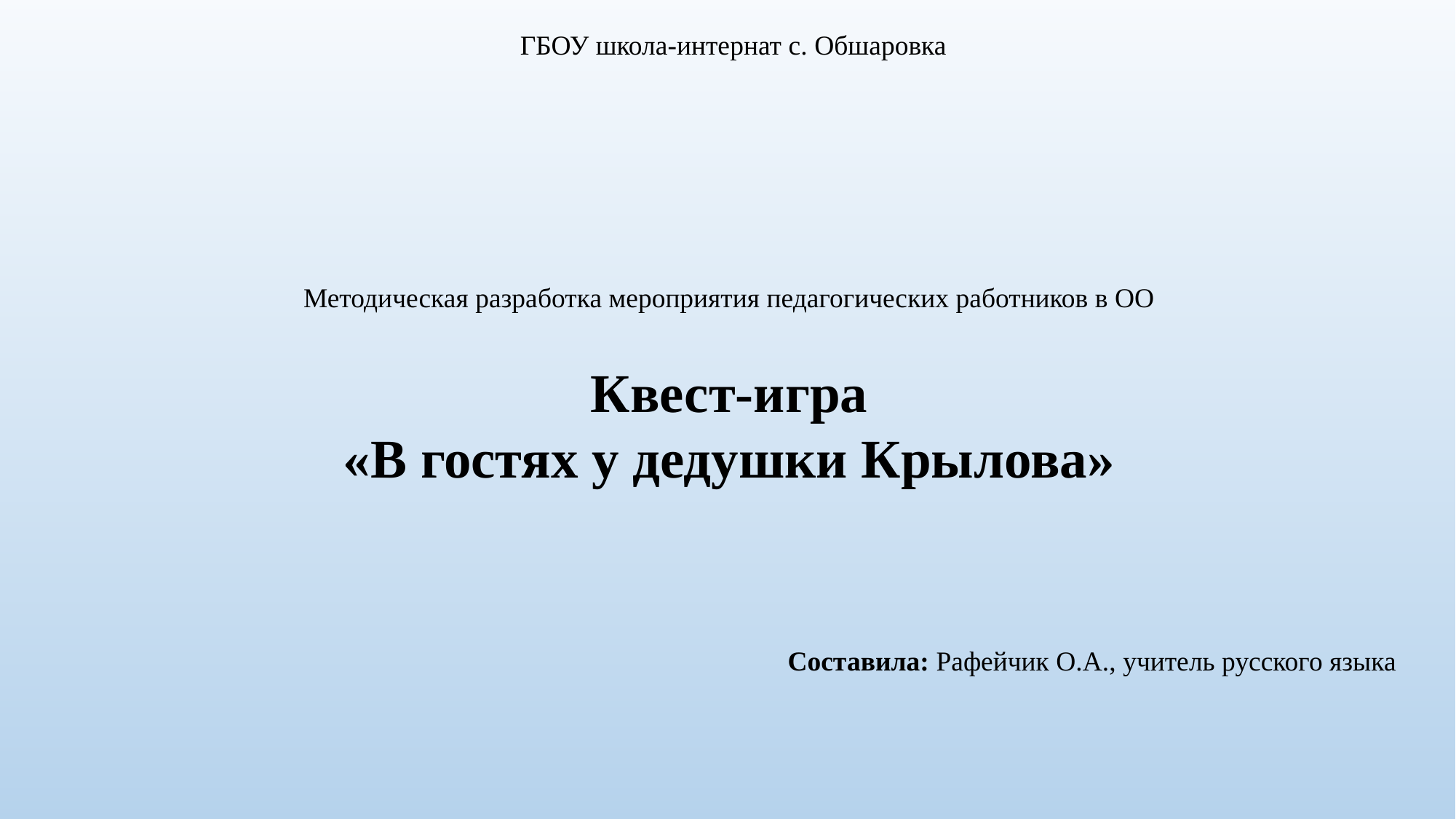

ГБОУ школа-интернат с. Обшаровка
Методическая разработка мероприятия педагогических работников в ОО
Квест-игра
«В гостях у дедушки Крылова»
Составила: Рафейчик О.А., учитель русского языка